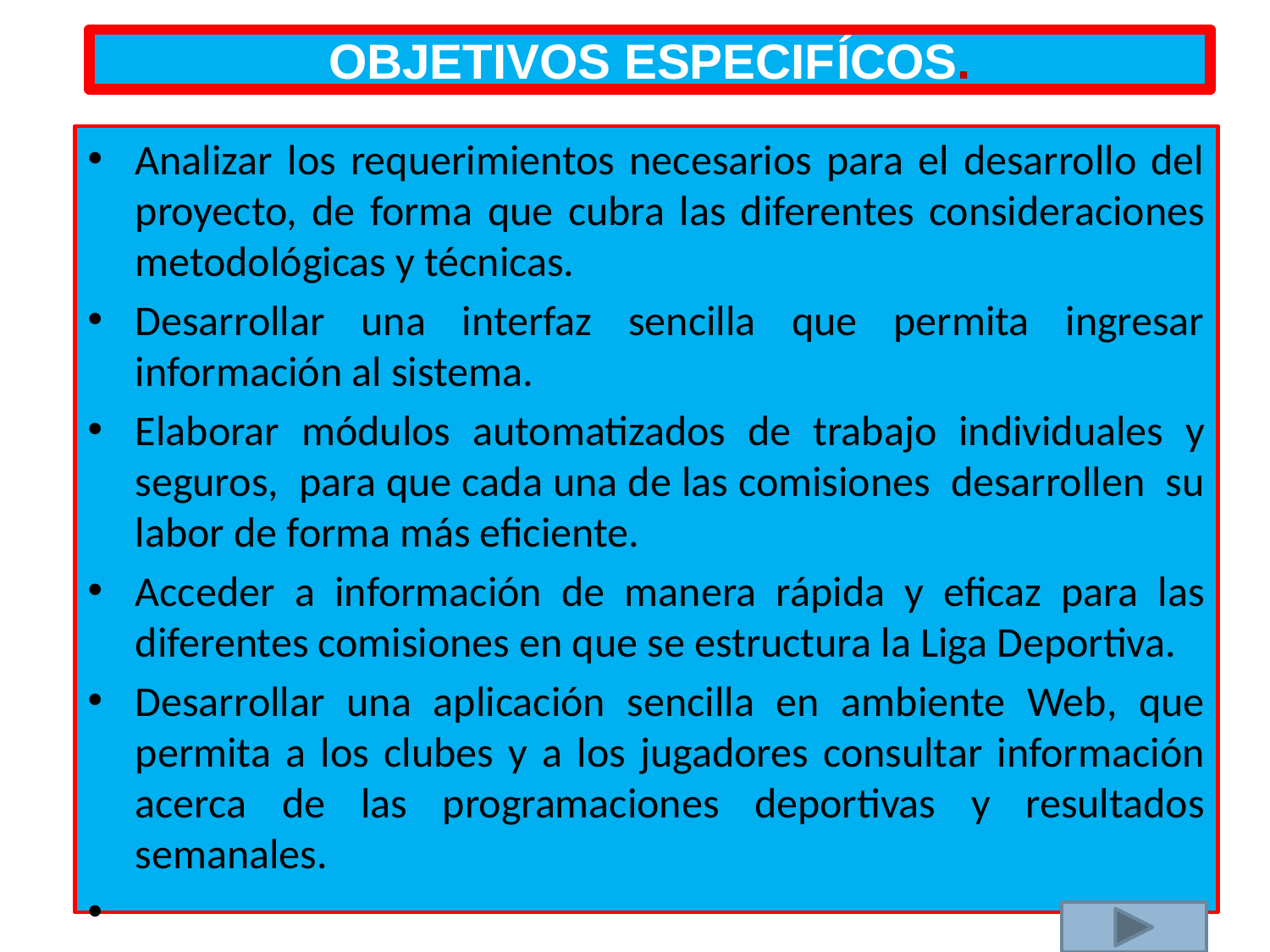

OBJETIVOS ESPECIF	ÍCOS.
# OBJETIVOS ESPECÍFICOS
Analizar los requerimientos necesarios para el desarrollo del proyecto, de forma que cubra las diferentes consideraciones metodológicas y técnicas.
Desarrollar una interfaz sencilla que permita ingresar información al sistema.
Elaborar módulos automatizados de trabajo individuales y seguros,  para que cada una de las comisiones  desarrollen  su labor de forma más eficiente.
Acceder a información de manera rápida y eficaz para las diferentes comisiones en que se estructura la Liga Deportiva.
Desarrollar una aplicación sencilla en ambiente Web, que permita a los clubes y a los jugadores consultar información acerca de las programaciones deportivas y resultados semanales.